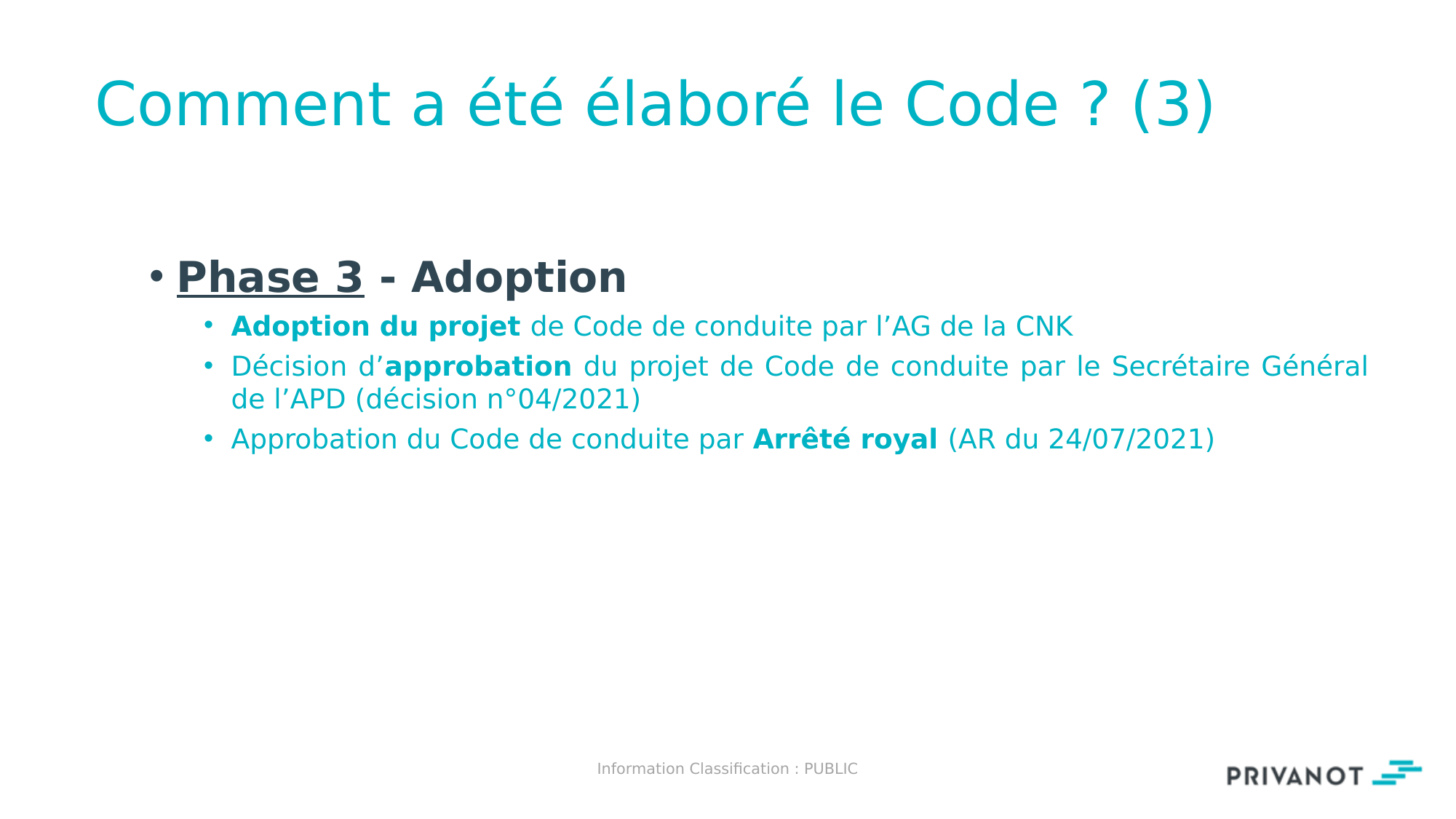

# Comment a été élaboré le Code ? (3)
Phase 3 - Adoption
Adoption du projet de Code de conduite par l’AG de la CNK
Décision d’approbation du projet de Code de conduite par le Secrétaire Général de l’APD (décision n°04/2021)
Approbation du Code de conduite par Arrêté royal (AR du 24/07/2021)